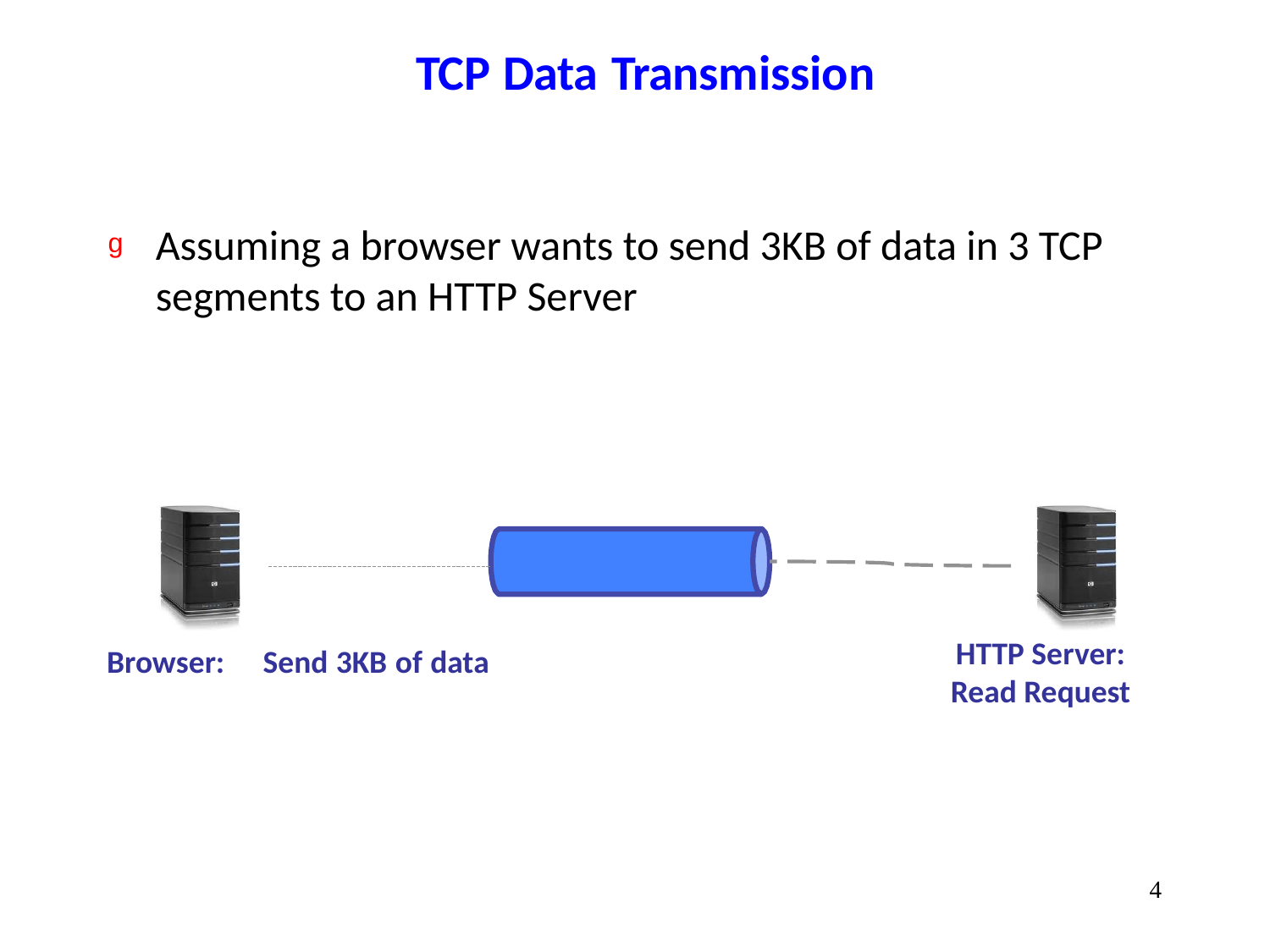

# TCP Data Transmission
Assuming a browser wants to send 3KB of data in 3 TCP segments to an HTTP Server

HTTP Server: Read Request
Browser:	Send 3KB of data
4